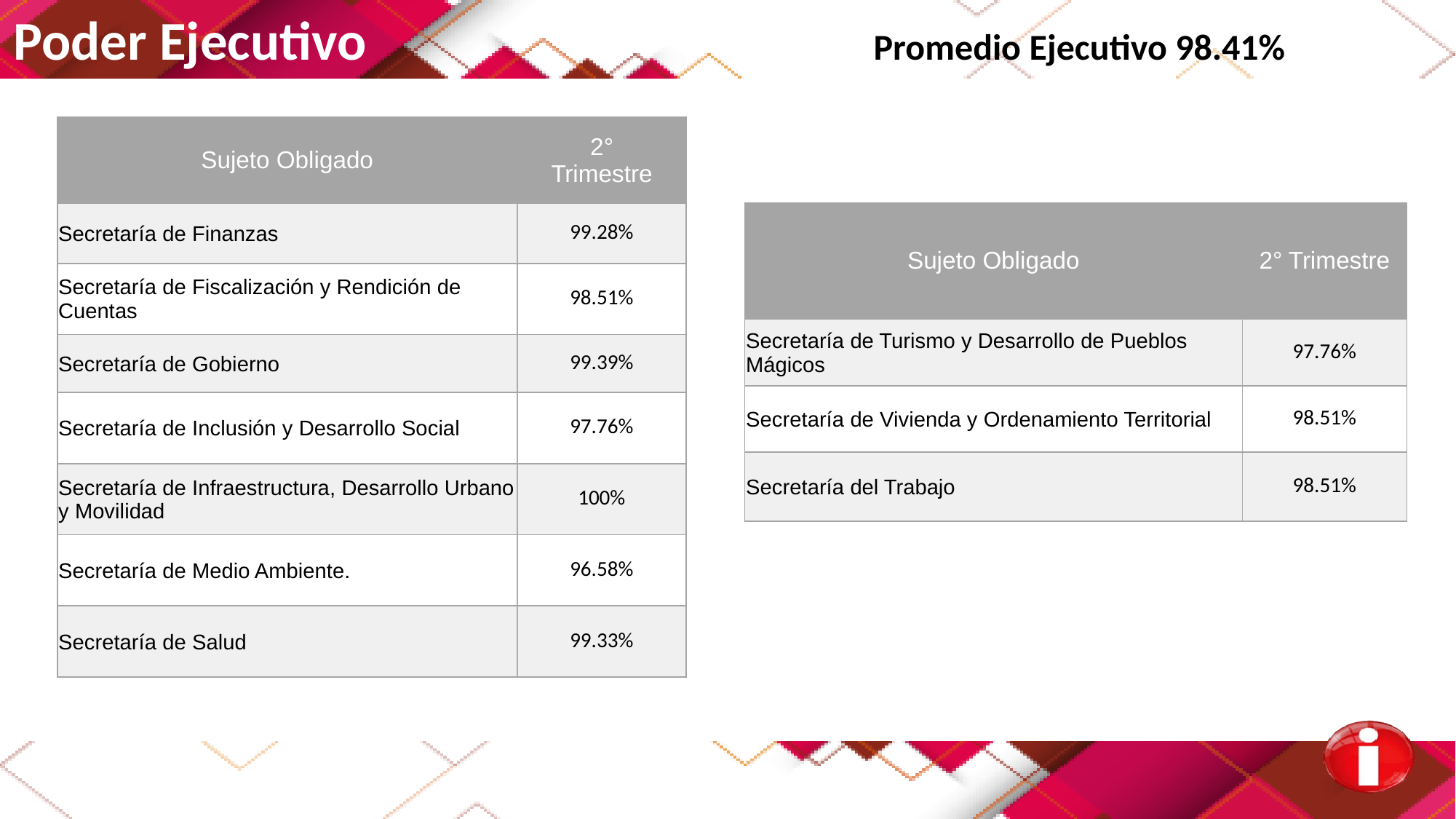

Poder Ejecutivo                                         Promedio Ejecutivo 98.41%
| Sujeto Obligado | 2° Trimestre |
| --- | --- |
| Secretaría de Finanzas | 99.28% |
| Secretaría de Fiscalización y Rendición de Cuentas | 98.51% |
| Secretaría de Gobierno | 99.39% |
| Secretaría de Inclusión y Desarrollo Social | 97.76% |
| Secretaría de Infraestructura, Desarrollo Urbano y Movilidad | 100% |
| Secretaría de Medio Ambiente. | 96.58% |
| Secretaría de Salud | 99.33% |
| Sujeto Obligado | 2° Trimestre |
| --- | --- |
| Secretaría de Turismo y Desarrollo de Pueblos Mágicos | 97.76% |
| Secretaría de Vivienda y Ordenamiento Territorial | 98.51% |
| Secretaría del Trabajo | 98.51% |